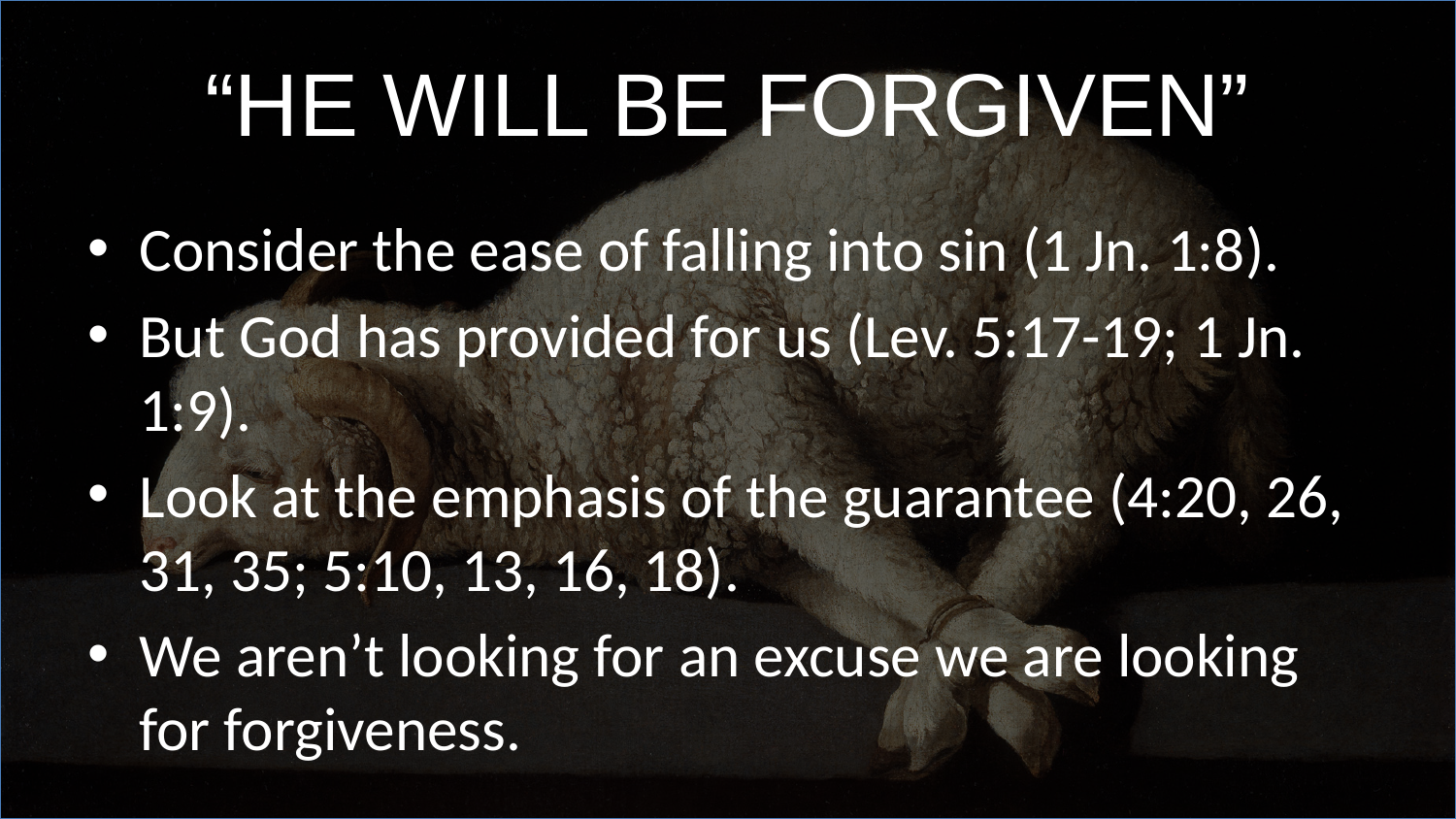

# “He Will Be Forgiven”
Consider the ease of falling into sin (1 Jn. 1:8).
But God has provided for us (Lev. 5:17-19; 1 Jn. 1:9).
Look at the emphasis of the guarantee (4:20, 26, 31, 35; 5:10, 13, 16, 18).
We aren’t looking for an excuse we are looking for forgiveness.